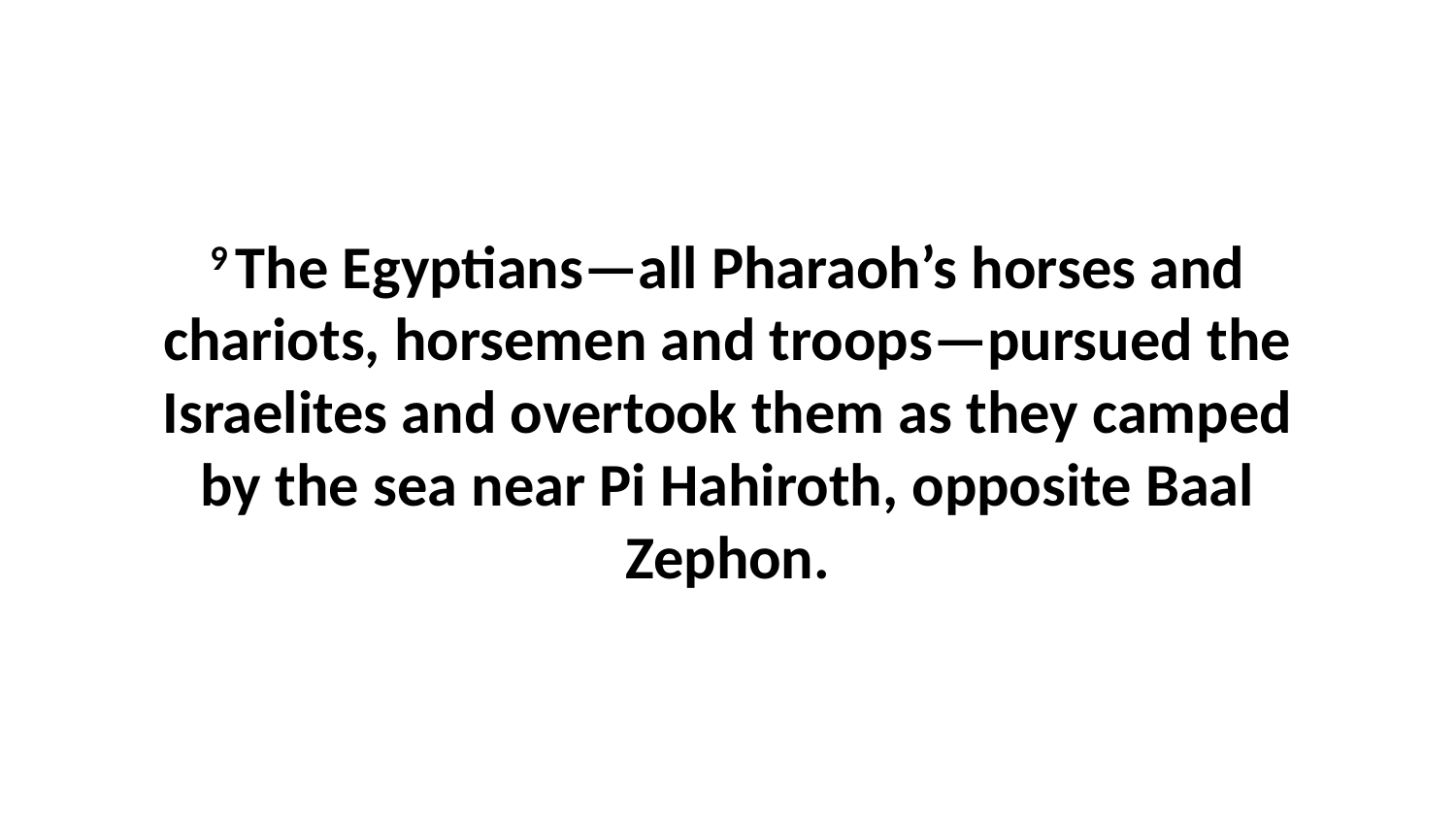

9 The Egyptians—all Pharaoh’s horses and chariots, horsemen and troops—pursued the Israelites and overtook them as they camped by the sea near Pi Hahiroth, opposite Baal Zephon.